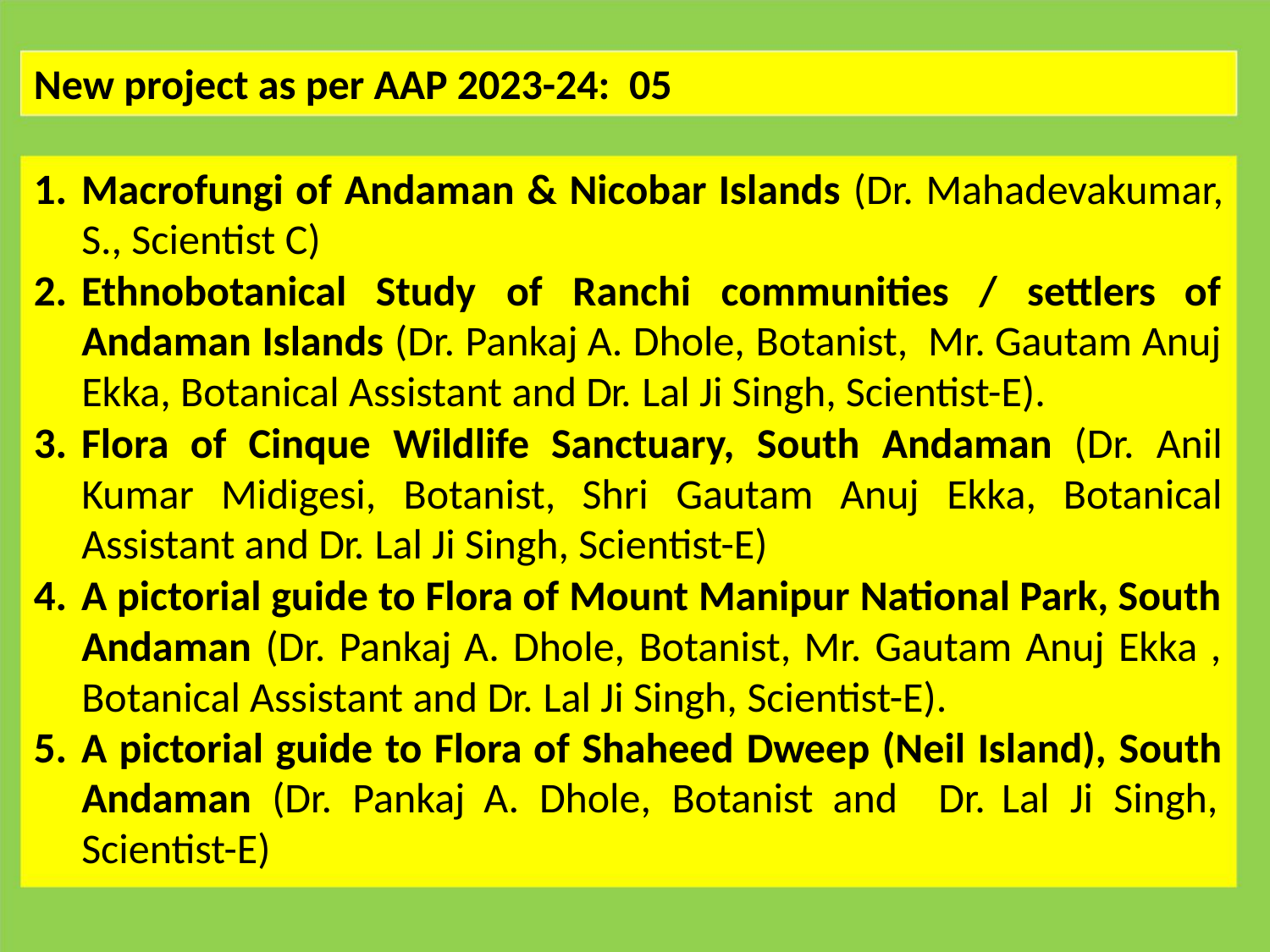

New project as per AAP 2023-24: 05
1. Macrofungi of Andaman & Nicobar Islands (Dr. Mahadevakumar,
S., Scientist C)
2. Ethnobotanical Study of Ranchi communities / settlers of
Andaman Islands (Dr. Pankaj A. Dhole, Botanist, Mr. Gautam Anuj
Ekka, Botanical Assistant and Dr. Lal Ji Singh, Scientist-E).
3. Flora of Cinque Wildlife Sanctuary, South Andaman (Dr. Anil
Kumar Midigesi, Botanist, Shri Gautam Anuj Ekka, Botanical
Assistant and Dr. Lal Ji Singh, Scientist-E)
4. A pictorial guide to Flora of Mount Manipur National Park, South
Andaman (Dr. Pankaj A. Dhole, Botanist, Mr. Gautam Anuj Ekka ,
Botanical Assistant and Dr. Lal Ji Singh, Scientist-E).
5. A pictorial guide to Flora of Shaheed Dweep (Neil Island), South
Andaman (Dr. Pankaj A. Dhole, Botanist and Dr. Lal Ji Singh,
Scientist-E)